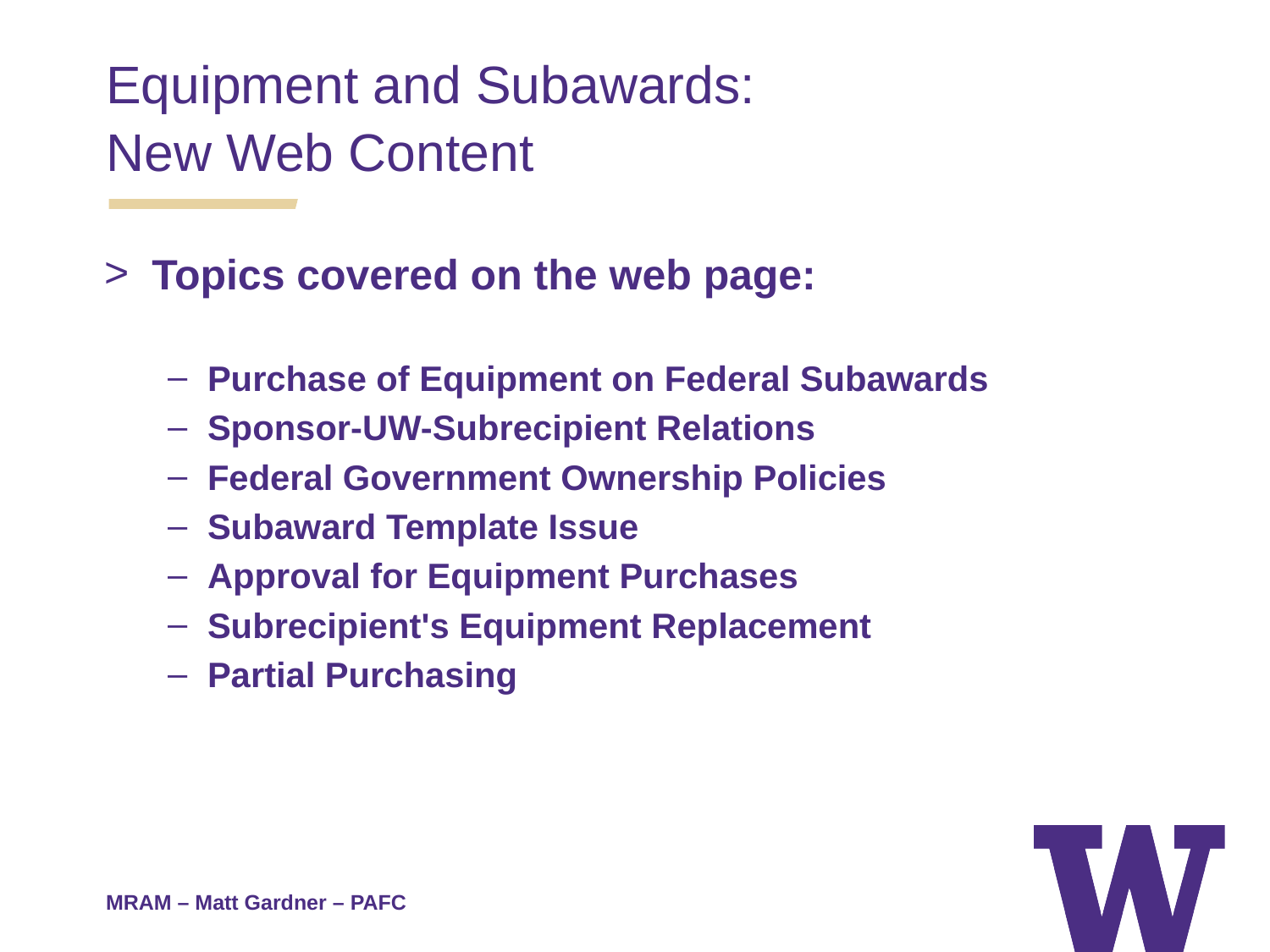

Equipment and Subawards:
New Web Content
Topics covered on the web page:
Purchase of Equipment on Federal Subawards
Sponsor-UW-Subrecipient Relations
Federal Government Ownership Policies
Subaward Template Issue
Approval for Equipment Purchases
Subrecipient's Equipment Replacement
Partial Purchasing
MRAM – Matt Gardner – PAFC